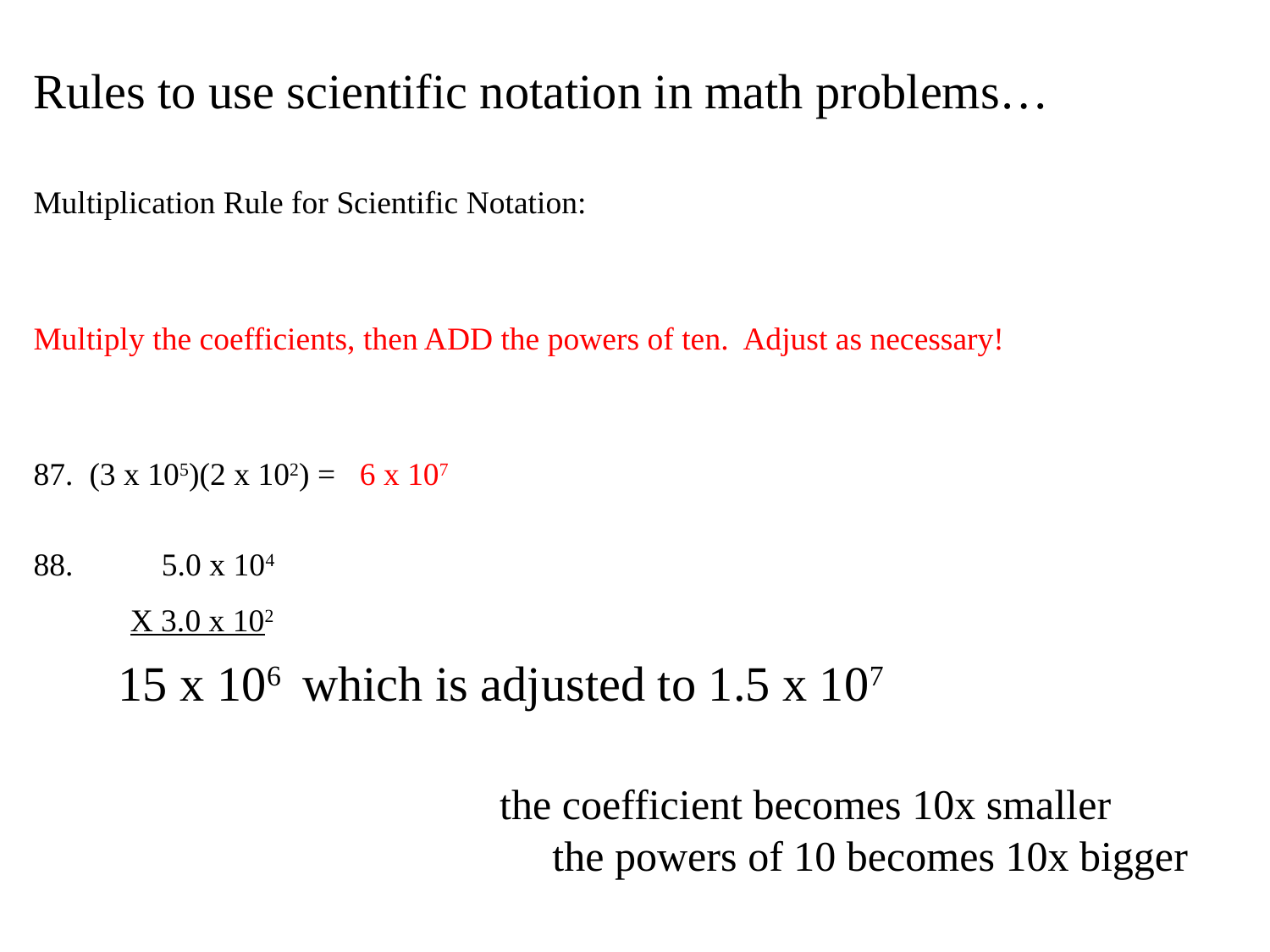

Rules to use scientific notation in math problems…
Multiplication Rule for Scientific Notation:
Multiply the coefficients, then ADD the powers of ten.  Adjust as necessary!
87.  (3 x 105)(2 x 102) =   6 x 107
88.           5.0 x 104
            X 3.0 x 102

15 x 106   which is adjusted to 1.5 x 107

                                                     the coefficient becomes 10x smaller
                                         the powers of 10 becomes 10x bigger